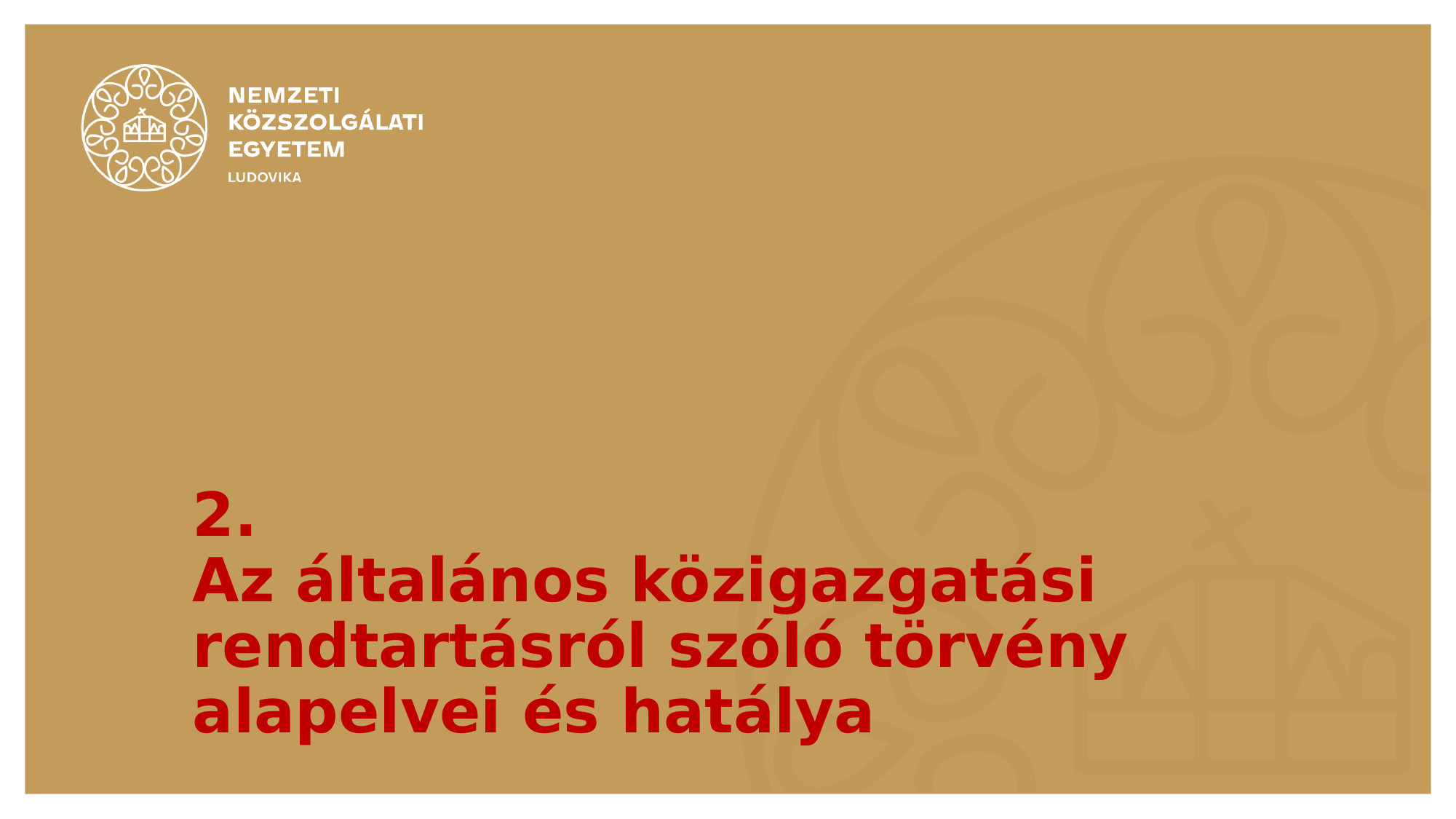

# 2. Az általános közigazgatási rendtartásról szóló törvény alapelvei és hatálya